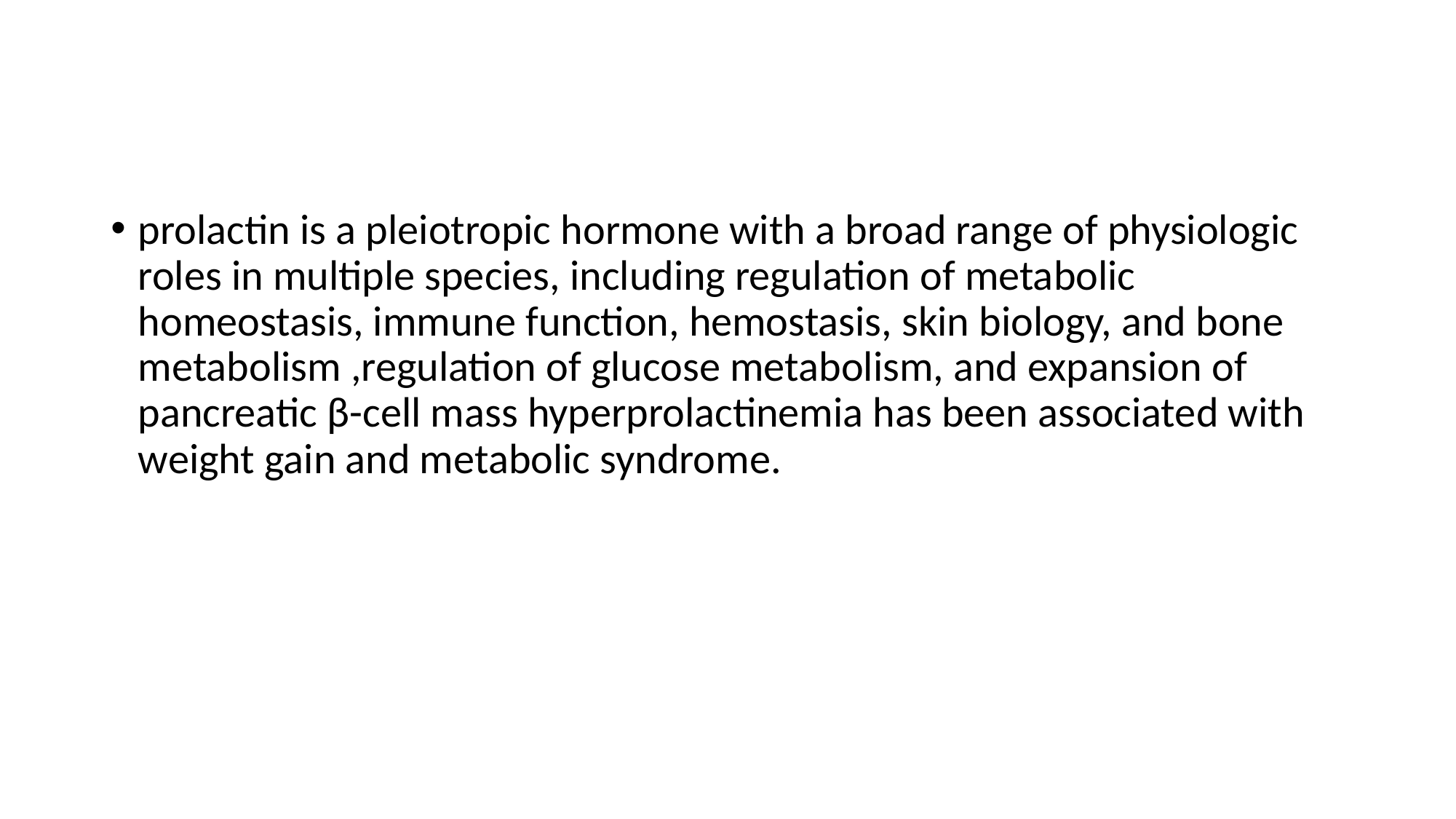

#
prolactin is a pleiotropic hormone with a broad range of physiologic roles in multiple species, including regulation of metabolic homeostasis, immune function, hemostasis, skin biology, and bone metabolism ,regulation of glucose metabolism, and expansion of pancreatic β-cell mass hyperprolactinemia has been associated with weight gain and metabolic syndrome.